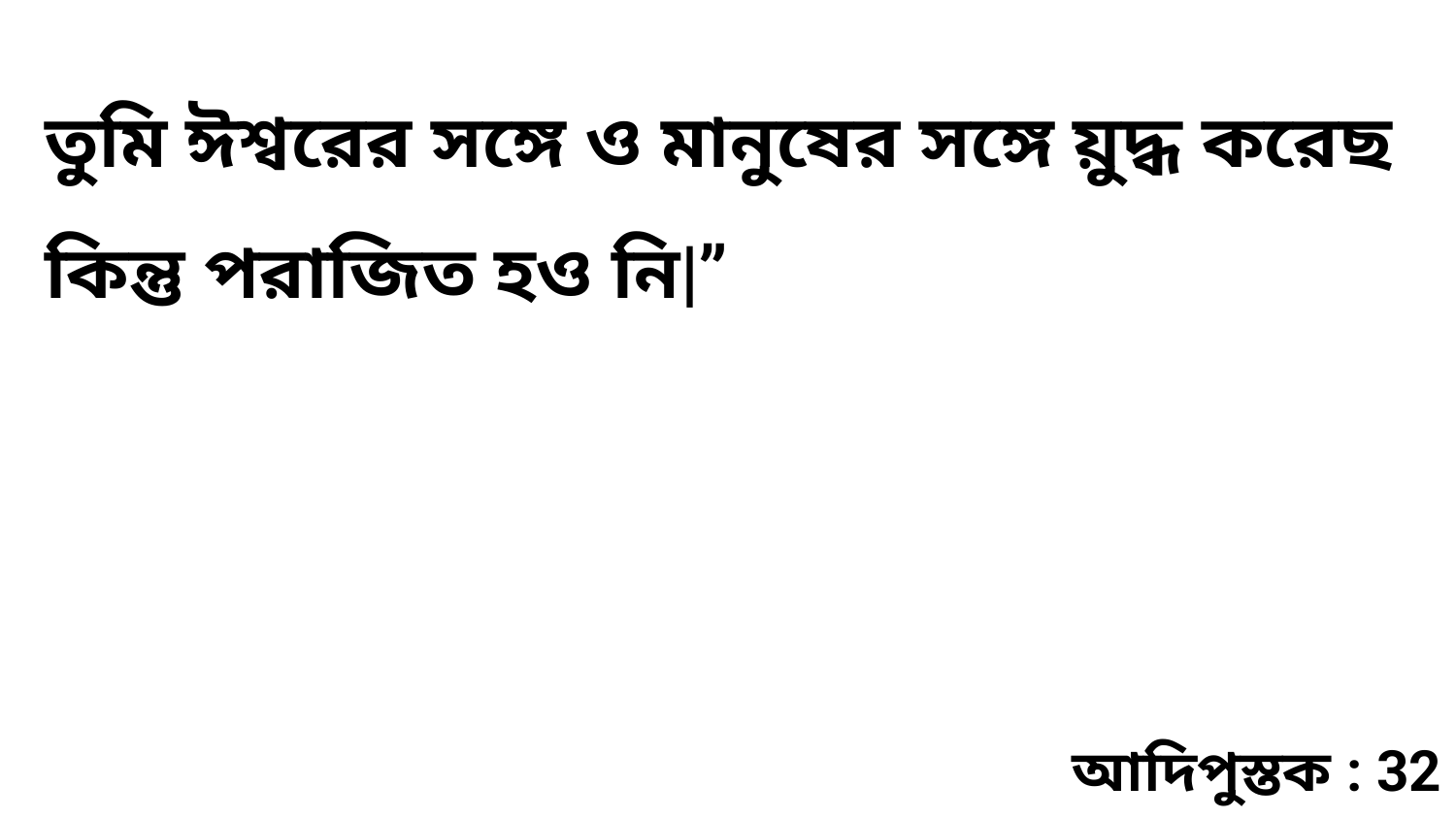

তুমি ঈশ্বরের সঙ্গে ও মানুষের সঙ্গে য়ুদ্ধ করেছ কিন্তু পরাজিত হও নি|”
আদিপুস্তক : 32